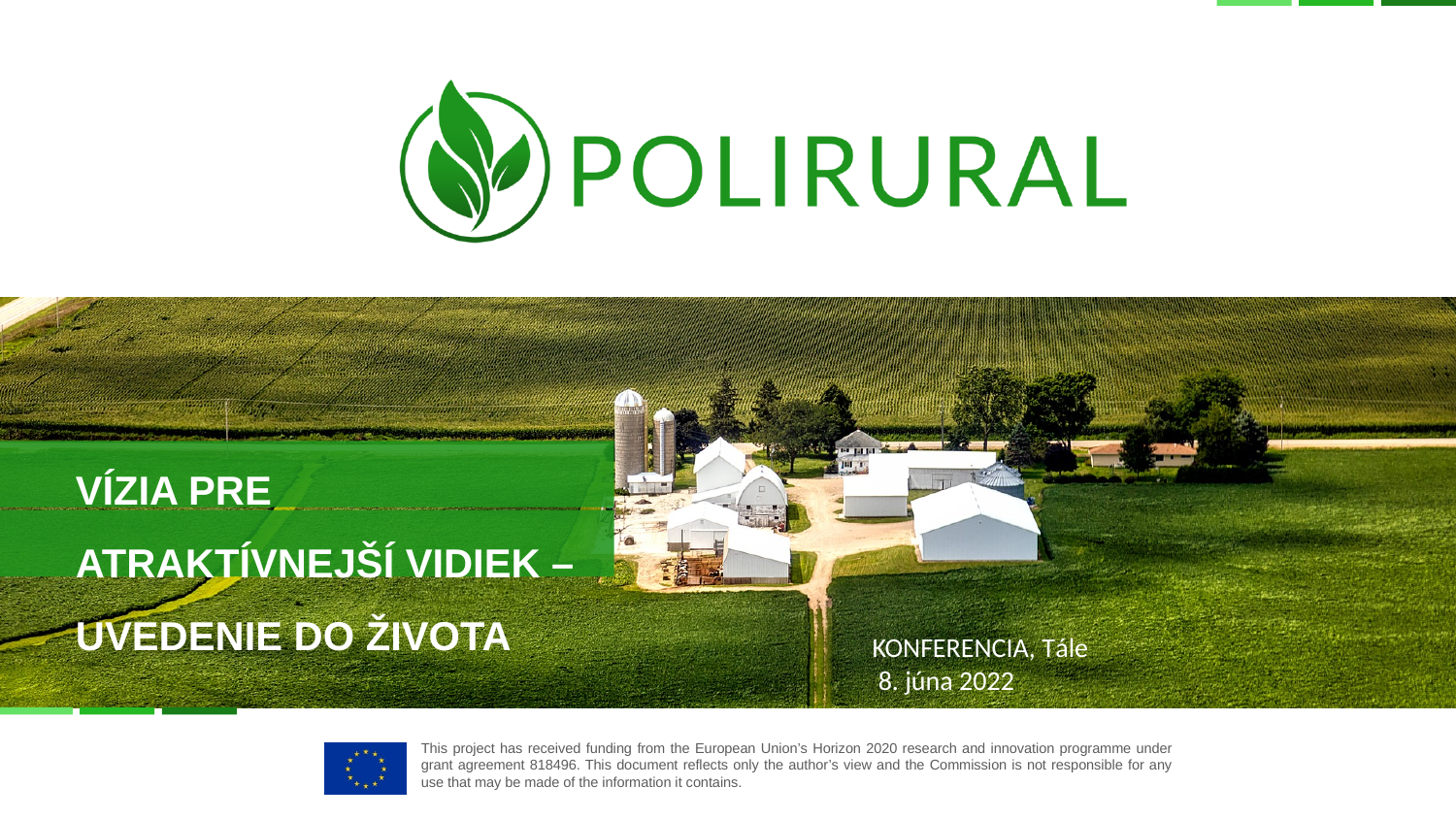

VÍZIA PRE ATRAKTÍVNEJŠÍ VIDIEK – uvedenie do ŽIVOTA
KONFERENCIA, Tále
 8. júna 2022